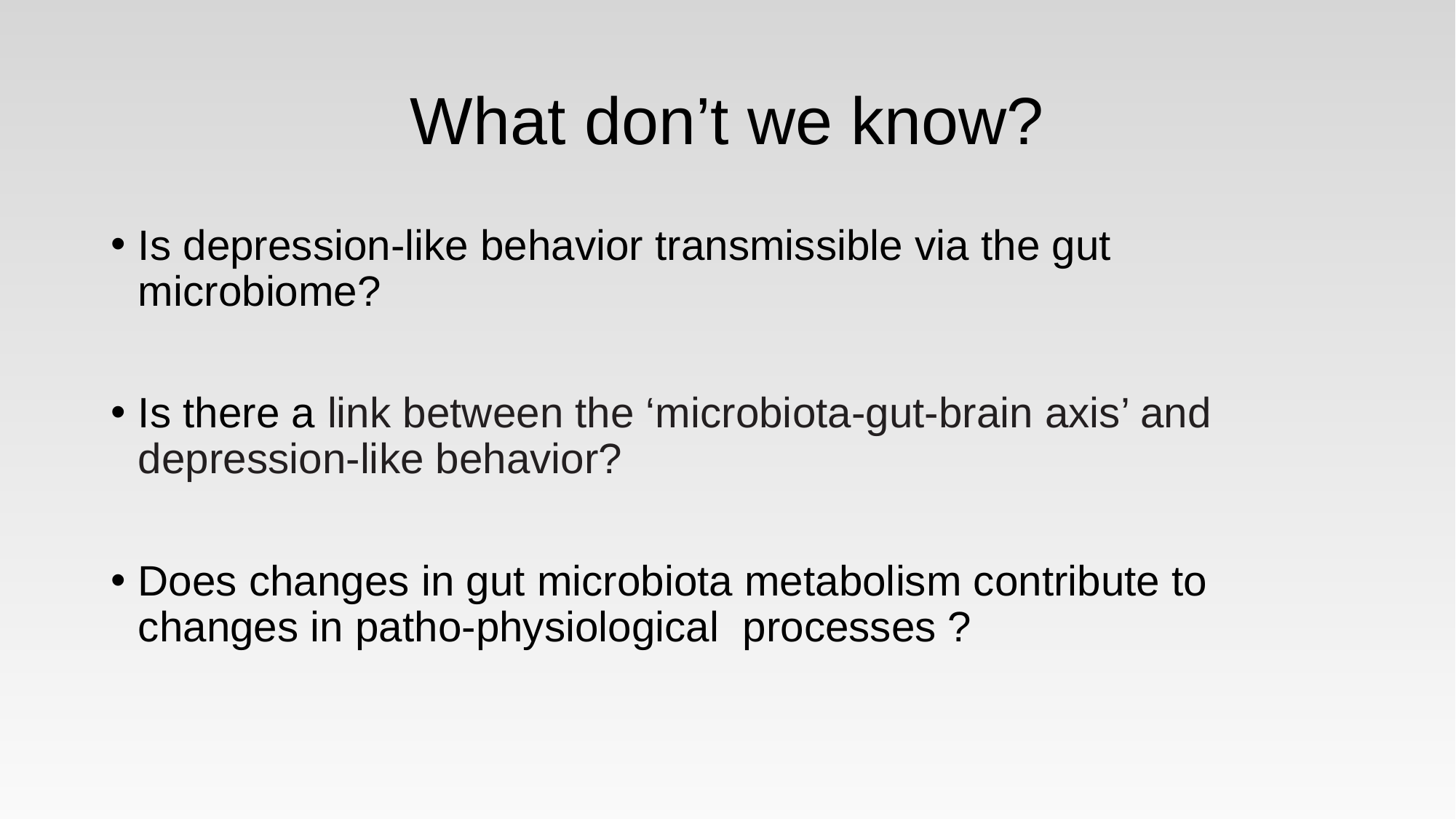

# What don’t we know?
Is depression-like behavior transmissible via the gut microbiome?

Is there a link between the ‘microbiota-gut-brain axis’ and depression-like behavior?

Does changes in gut microbiota metabolism contribute to changes in patho-physiological  processes ?